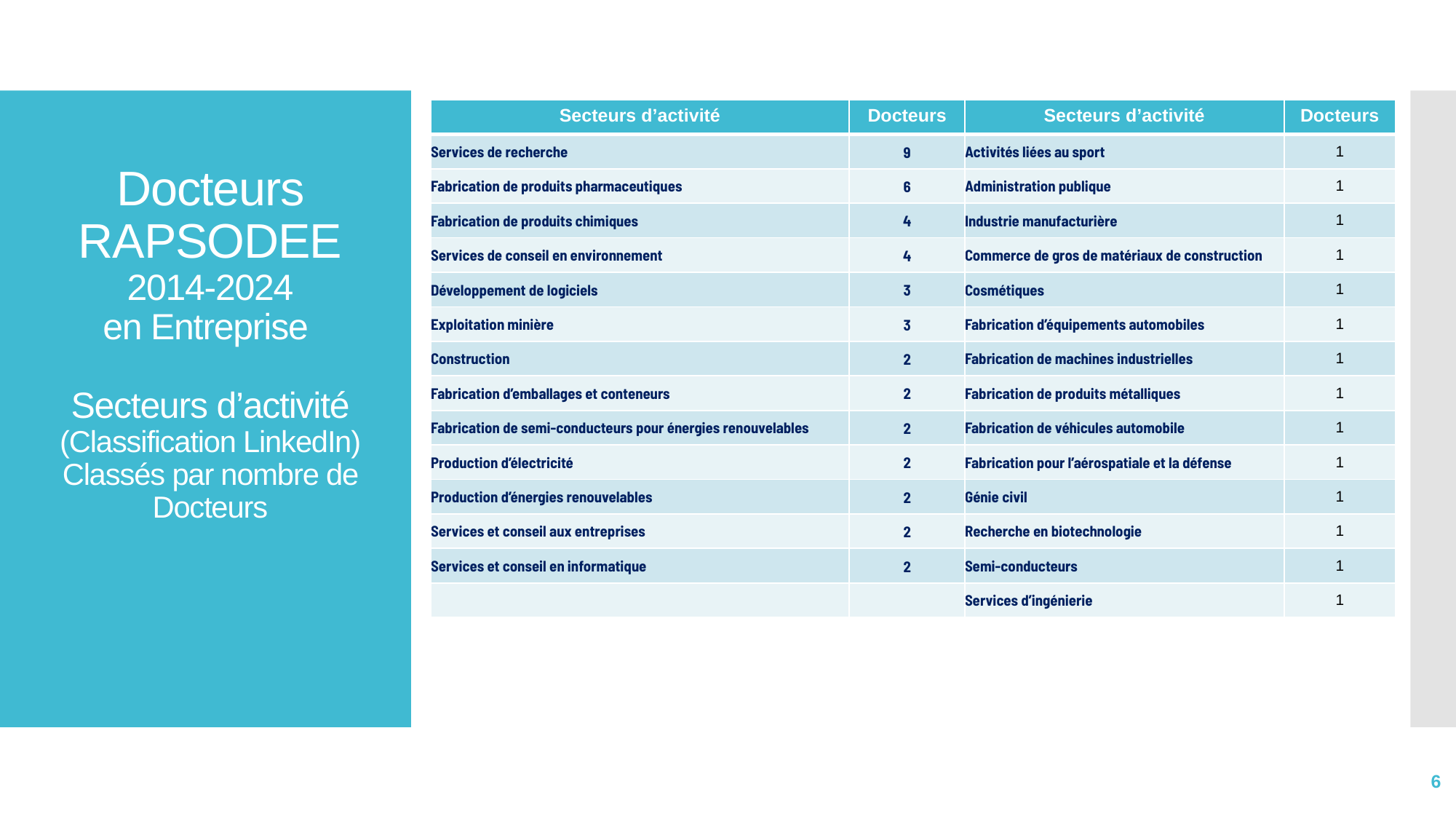

| Secteurs d’activité | Docteurs | Secteurs d’activité | Docteurs |
| --- | --- | --- | --- |
| Services de recherche | 9 | Activités liées au sport | 1 |
| Fabrication de produits pharmaceutiques | 6 | Administration publique | 1 |
| Fabrication de produits chimiques | 4 | Industrie manufacturière | 1 |
| Services de conseil en environnement | 4 | Commerce de gros de matériaux de construction | 1 |
| Développement de logiciels | 3 | Cosmétiques | 1 |
| Exploitation minière | 3 | Fabrication d’équipements automobiles | 1 |
| Construction | 2 | Fabrication de machines industrielles | 1 |
| Fabrication d’emballages et conteneurs | 2 | Fabrication de produits métalliques | 1 |
| Fabrication de semi-conducteurs pour énergies renouvelables | 2 | Fabrication de véhicules automobile | 1 |
| Production d’électricité | 2 | Fabrication pour l’aérospatiale et la défense | 1 |
| Production d’énergies renouvelables | 2 | Génie civil | 1 |
| Services et conseil aux entreprises | 2 | Recherche en biotechnologie | 1 |
| Services et conseil en informatique | 2 | Semi-conducteurs | 1 |
|  |  | Services d’ingénierie | 1 |
# Docteurs RAPSODEE 2014-2024 en Entreprise Secteurs d’activité (Classification LinkedIn) Classés par nombre de Docteurs
6